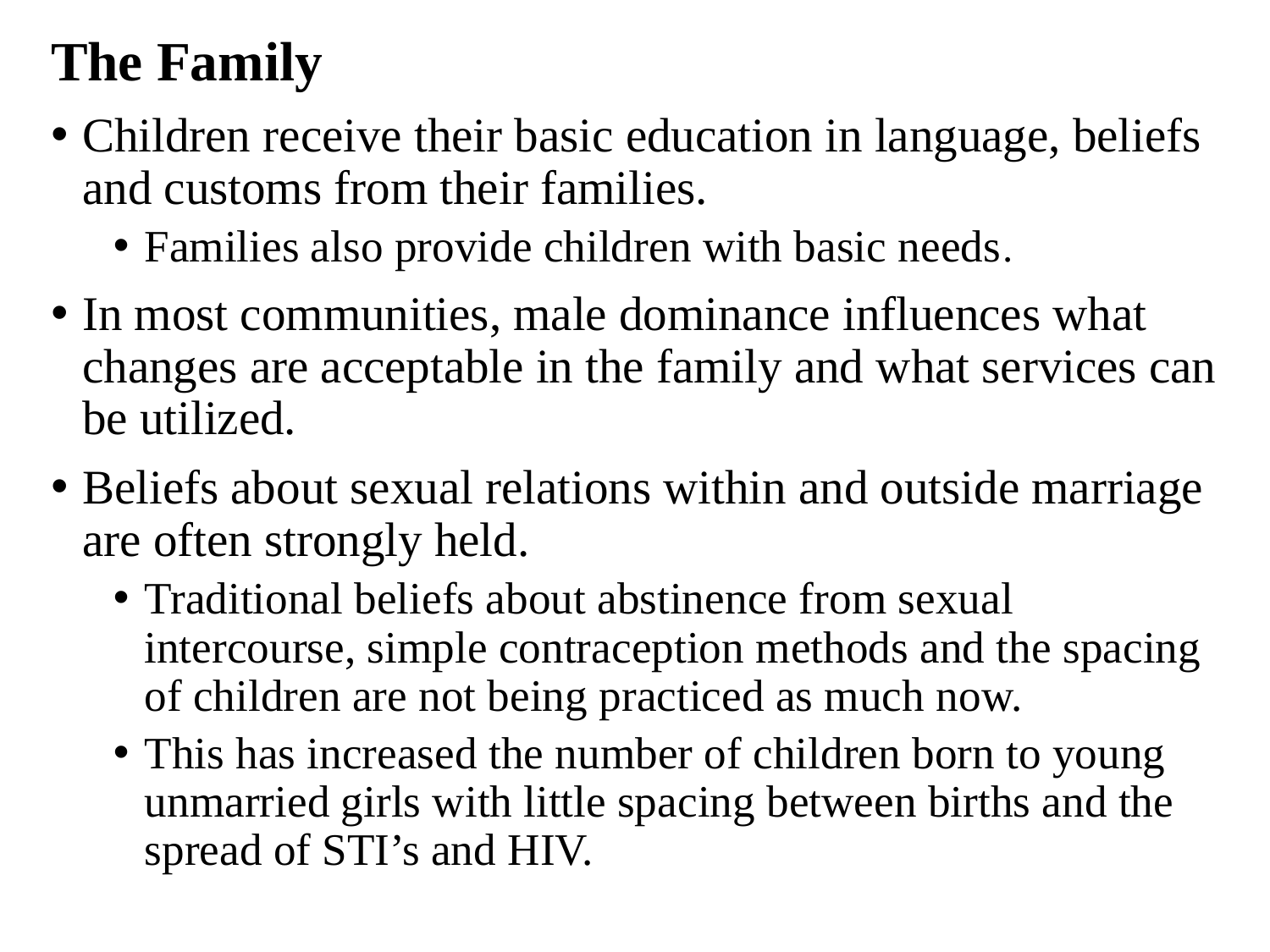

The Family
Children receive their basic education in language, beliefs and customs from their families.
Families also provide children with basic needs.
In most communities, male dominance influences what changes are acceptable in the family and what services can be utilized.
Beliefs about sexual relations within and outside marriage are often strongly held.
Traditional beliefs about abstinence from sexual intercourse, simple contraception methods and the spacing of children are not being practiced as much now.
This has increased the number of children born to young unmarried girls with little spacing between births and the spread of STI’s and HIV.
#